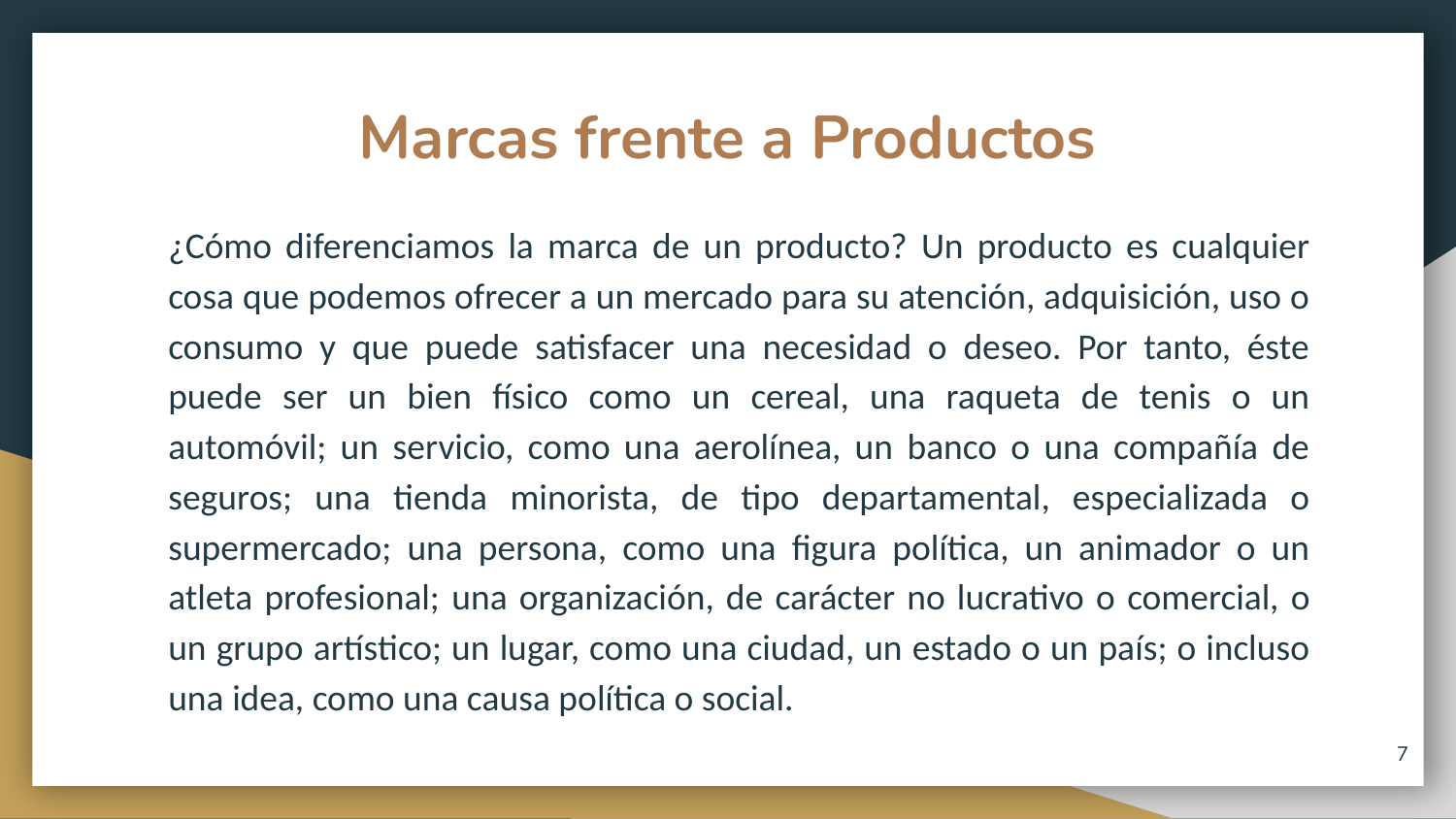

# Marcas frente a Productos
¿Cómo diferenciamos la marca de un producto? Un producto es cualquier cosa que podemos ofrecer a un mercado para su atención, adquisición, uso o consumo y que puede satisfacer una necesidad o deseo. Por tanto, éste puede ser un bien físico como un cereal, una raqueta de tenis o un automóvil; un servicio, como una aerolínea, un banco o una compañía de seguros; una tienda minorista, de tipo departamental, especializada o supermercado; una persona, como una figura política, un animador o un atleta profesional; una organización, de carácter no lucrativo o comercial, o un grupo artístico; un lugar, como una ciudad, un estado o un país; o incluso una idea, como una causa política o social.
7